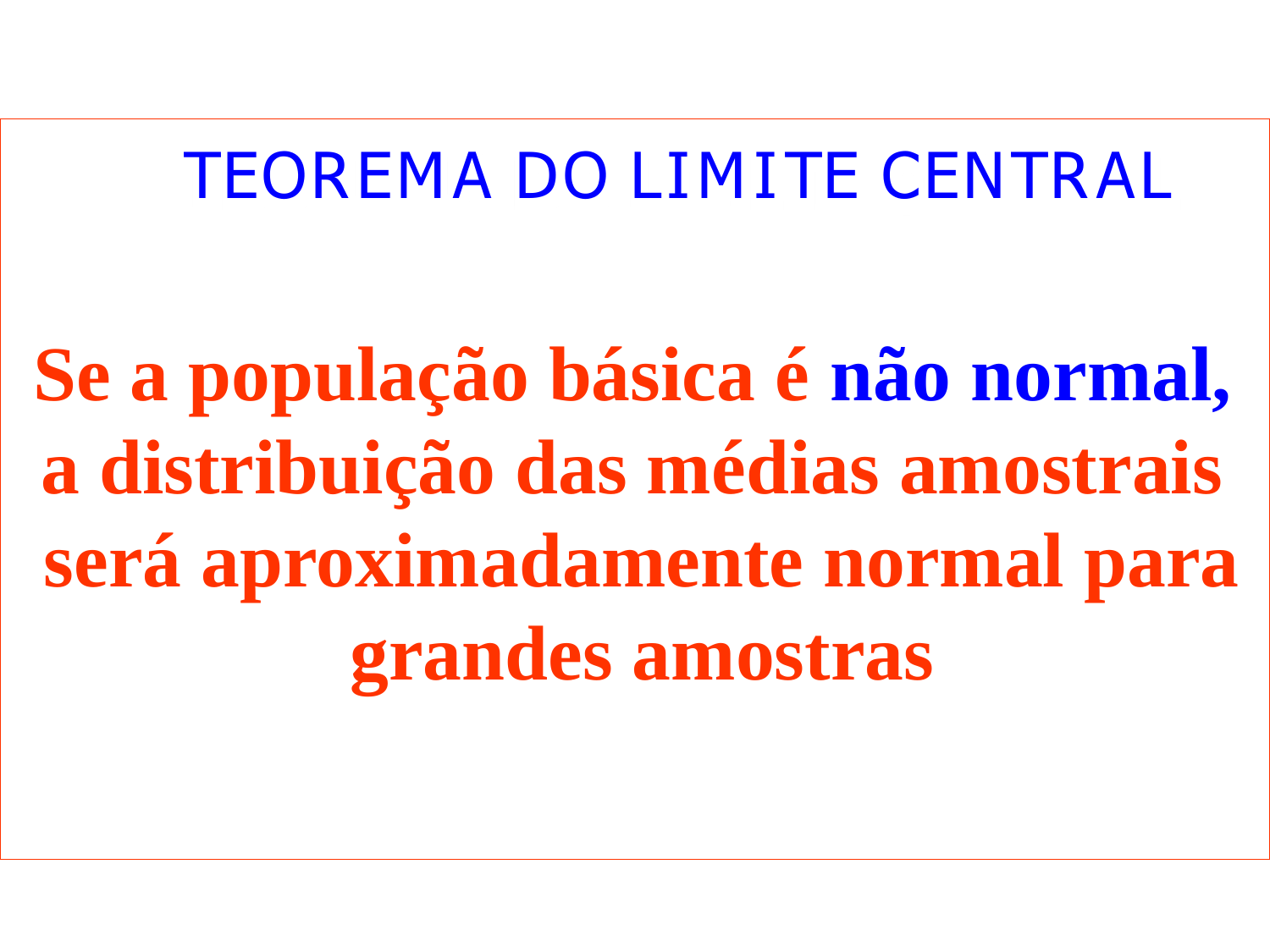

TEOREMA DO LIMITE CENTRAL
Se a população básica é não normal,
a distribuição das médias amostrais
será aproximadamente normal para
grandes amostras